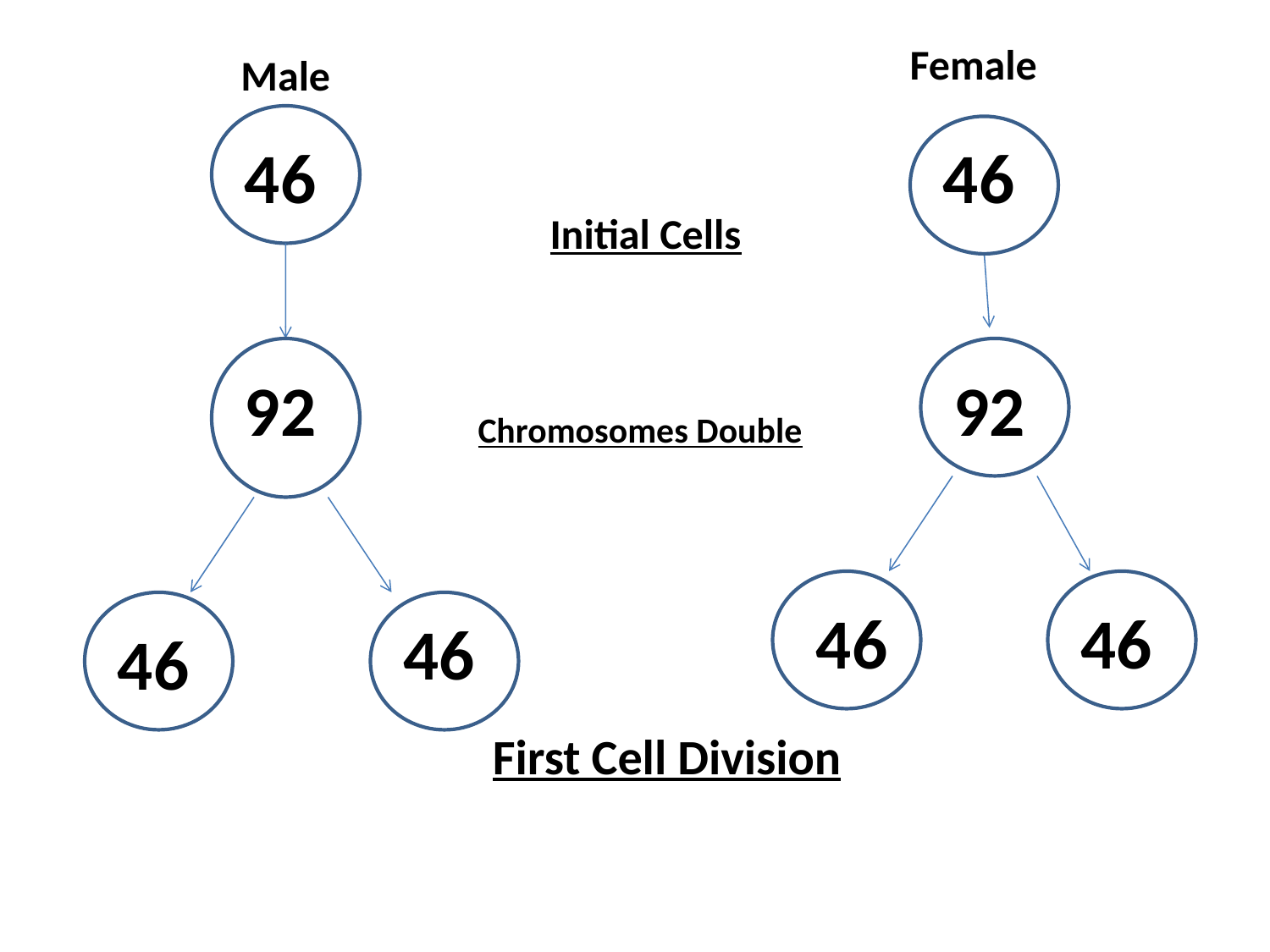

Female
Male

v
46
46
46
Initial Cells

92
92
Chromosomes Double

46
46
46
46
First Cell Division